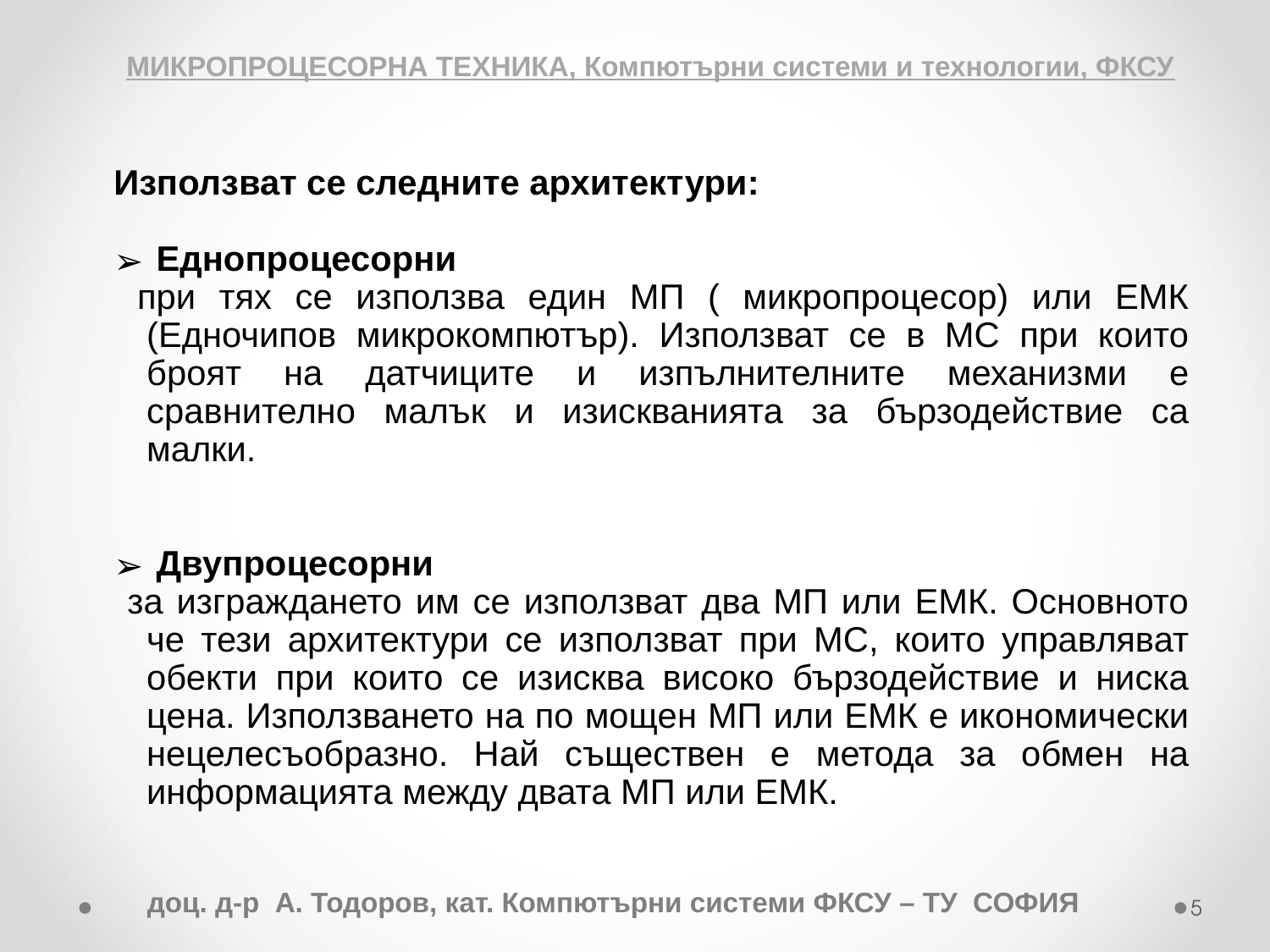

МИКРОПРОЦЕСОРНА ТЕХНИКА, Компютърни системи и технологии, ФКСУ

Използват се следните архитектури:

 Еднопроцесорни
 при тях се използва един МП ( микропроцесор) или ЕМК (Едночипов микрокомпютър). Използват се в МС при които броят на датчиците и изпълнителните механизми е сравнително малък и изискванията за бързодействие са малки.

 Двупроцесорни
 за изграждането им се използват два МП или ЕМК. Основното че тези архитектури се използват при МС, които управляват обекти при които се изисква високо бързодействие и ниска цена. Използването на по мощен МП или ЕМК е икономически нецелесъобразно. Най съществен е метода за обмен на информацията между двата МП или ЕМК.

доц. д-р  А. Тодоров, кат. Компютърни системи ФКСУ – ТУ  СОФИЯ
5